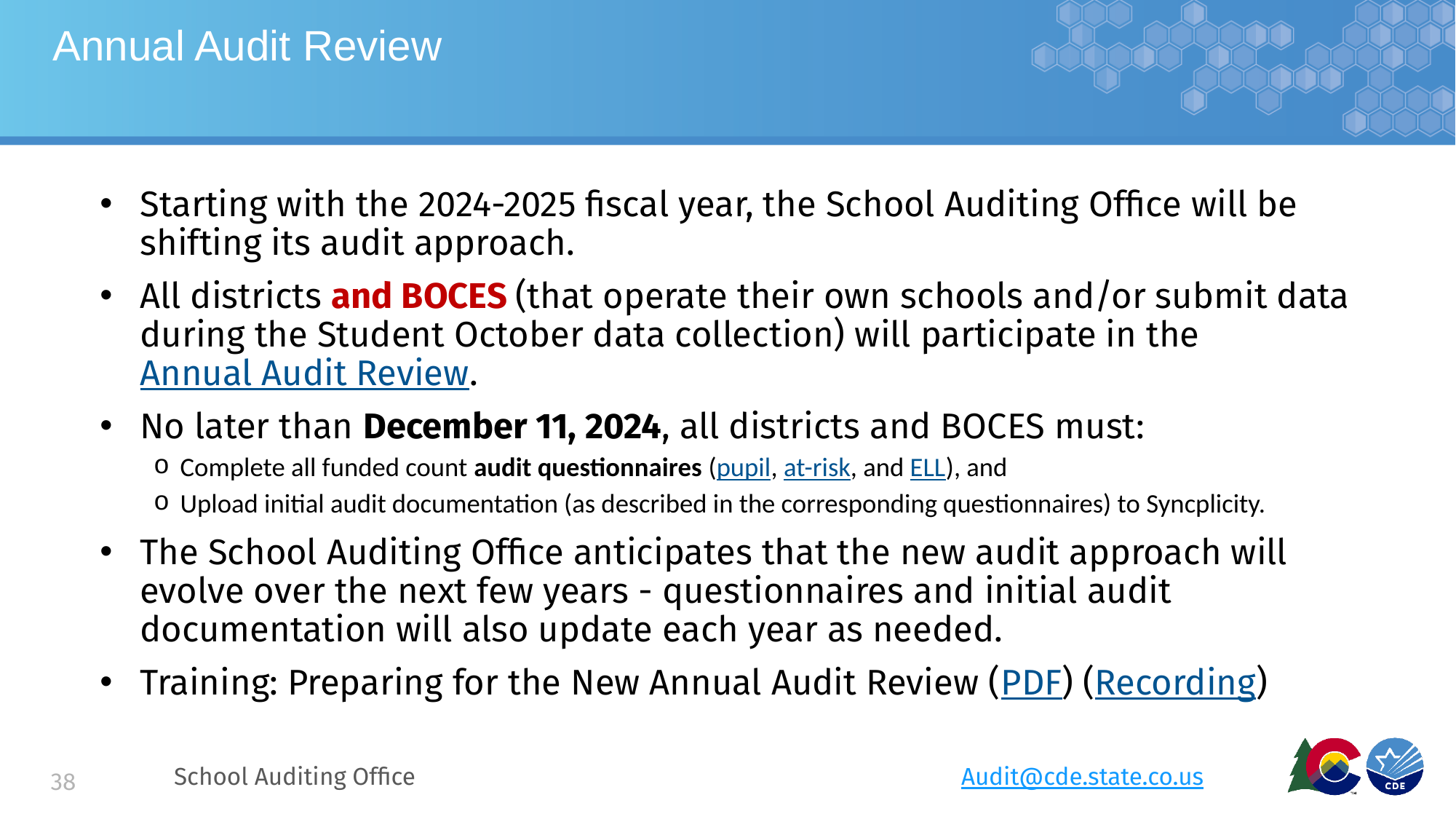

# Annual Audit Review
Starting with the 2024-2025 fiscal year, the School Auditing Office will be shifting its audit approach.
All districts and BOCES (that operate their own schools and/or submit data during the Student October data collection) will participate in the Annual Audit Review.
No later than December 11, 2024, all districts and BOCES must:
Complete all funded count audit questionnaires (pupil, at-risk, and ELL), and
Upload initial audit documentation (as described in the corresponding questionnaires) to Syncplicity.
The School Auditing Office anticipates that the new audit approach will evolve over the next few years - questionnaires and initial audit documentation will also update each year as needed.
Training: Preparing for the New Annual Audit Review (PDF) (Recording)
School Auditing Office
Audit@cde.state.co.us

38